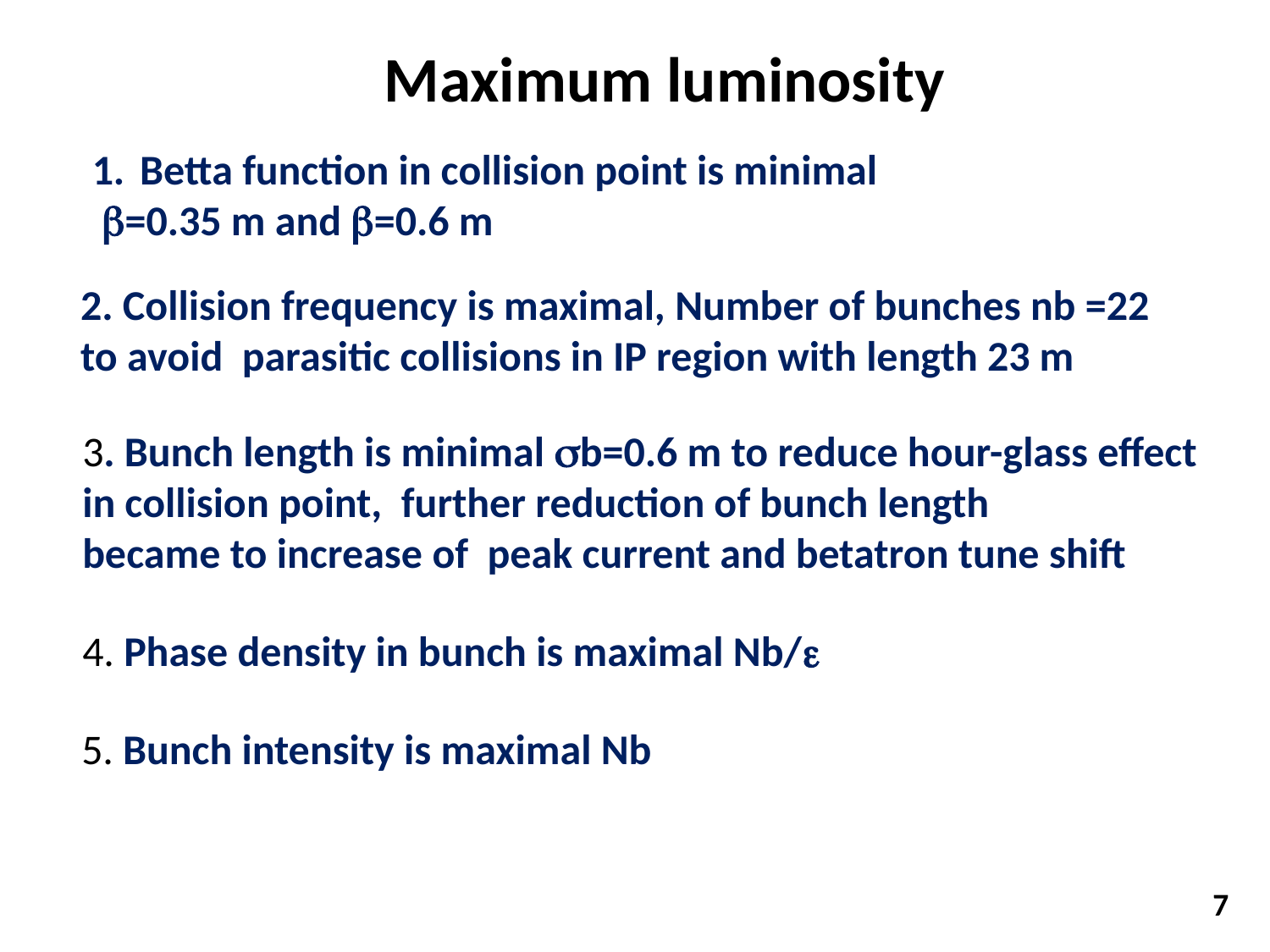

# Maximum luminosity
Betta function in collision point is minimal
 β=0.35 m and β=0.6 m
2. Collision frequency is maximal, Number of bunches nb =22
to avoid  parasitic collisions in IP region with length 23 m
3. Bunch length is minimal σb=0.6 m to reduce hour-glass effect
in collision point,  further reduction of bunch length
became to increase of  peak current and betatron tune shift
4. Phase density in bunch is maximal Nb/ε
5. Bunch intensity is maximal Nb
7